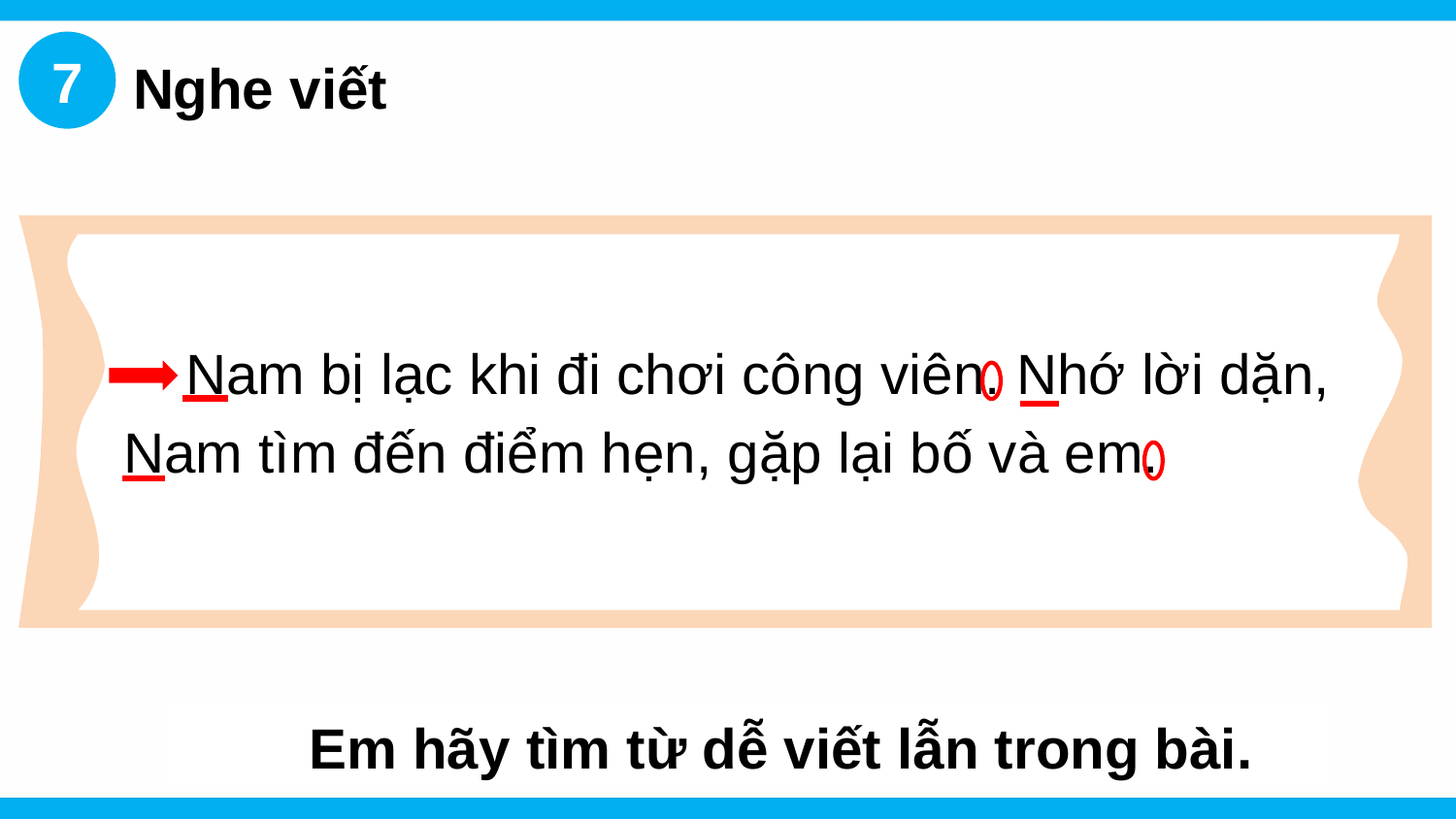

7
Nghe viết

Nam bị lạc khi đi chơi công viên. Nhớ lời dặn,

Nam tìm đến điểm hẹn, gặp lại bố và em.

Khi viết chữ đầu dòng, ta lưu ý gì?
Đoạn trên có mấy câu?
Những chữ nào viết hoa? Vì sao?
Kết thúc câu có dấu gì?
Em hãy tìm từ dễ viết lẫn trong bài.